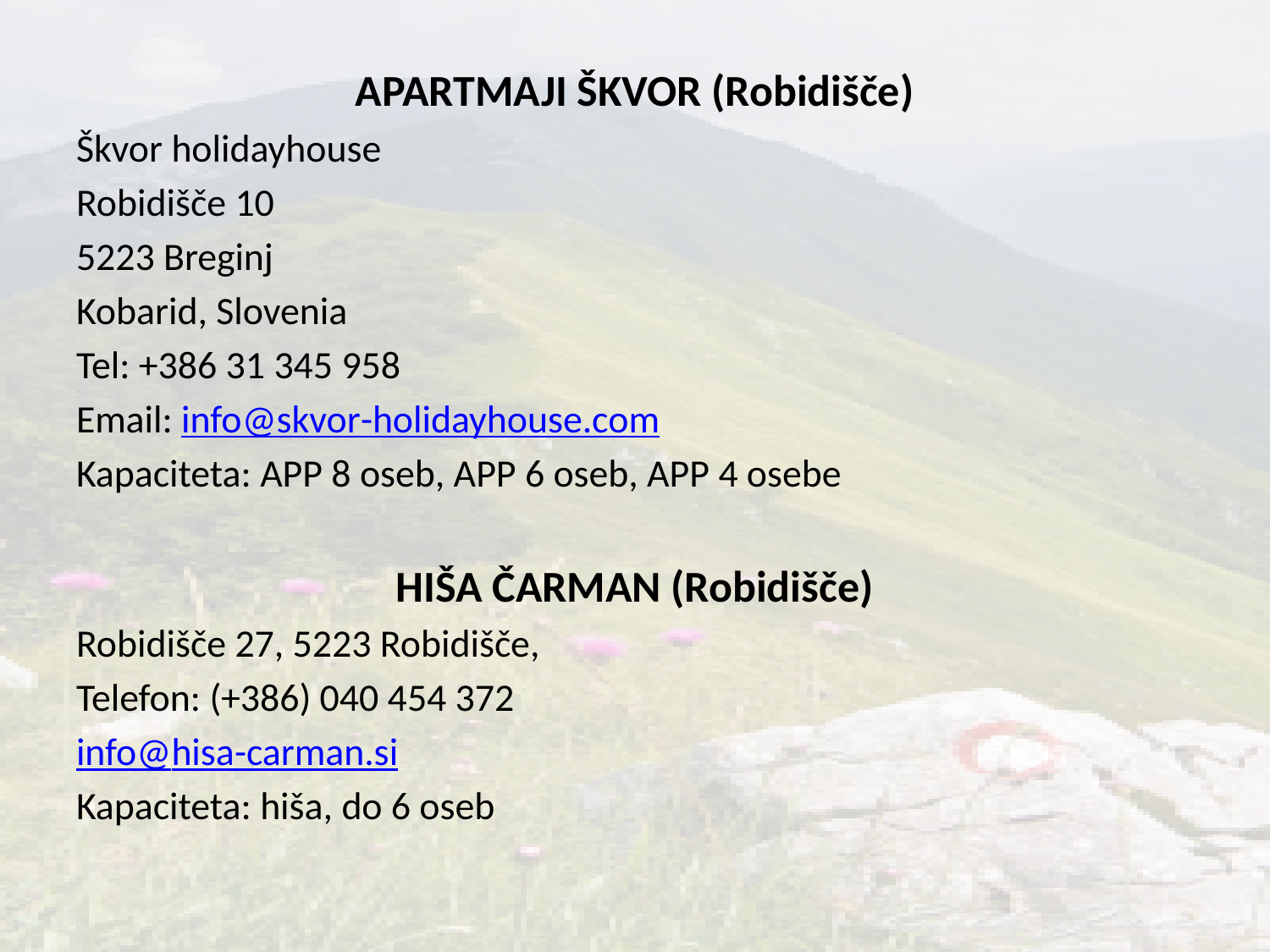

APARTMAJI ŠKVOR (Robidišče)
Škvor holidayhouse
Robidišče 10
5223 Breginj
Kobarid, Slovenia
Tel: +386 31 345 958
Email: info@skvor-holidayhouse.com
Kapaciteta: APP 8 oseb, APP 6 oseb, APP 4 osebe

HIŠA ČARMAN (Robidišče)
Robidišče 27, 5223 Robidišče,
Telefon: (+386) 040 454 372
info@hisa-carman.si
Kapaciteta: hiša, do 6 oseb